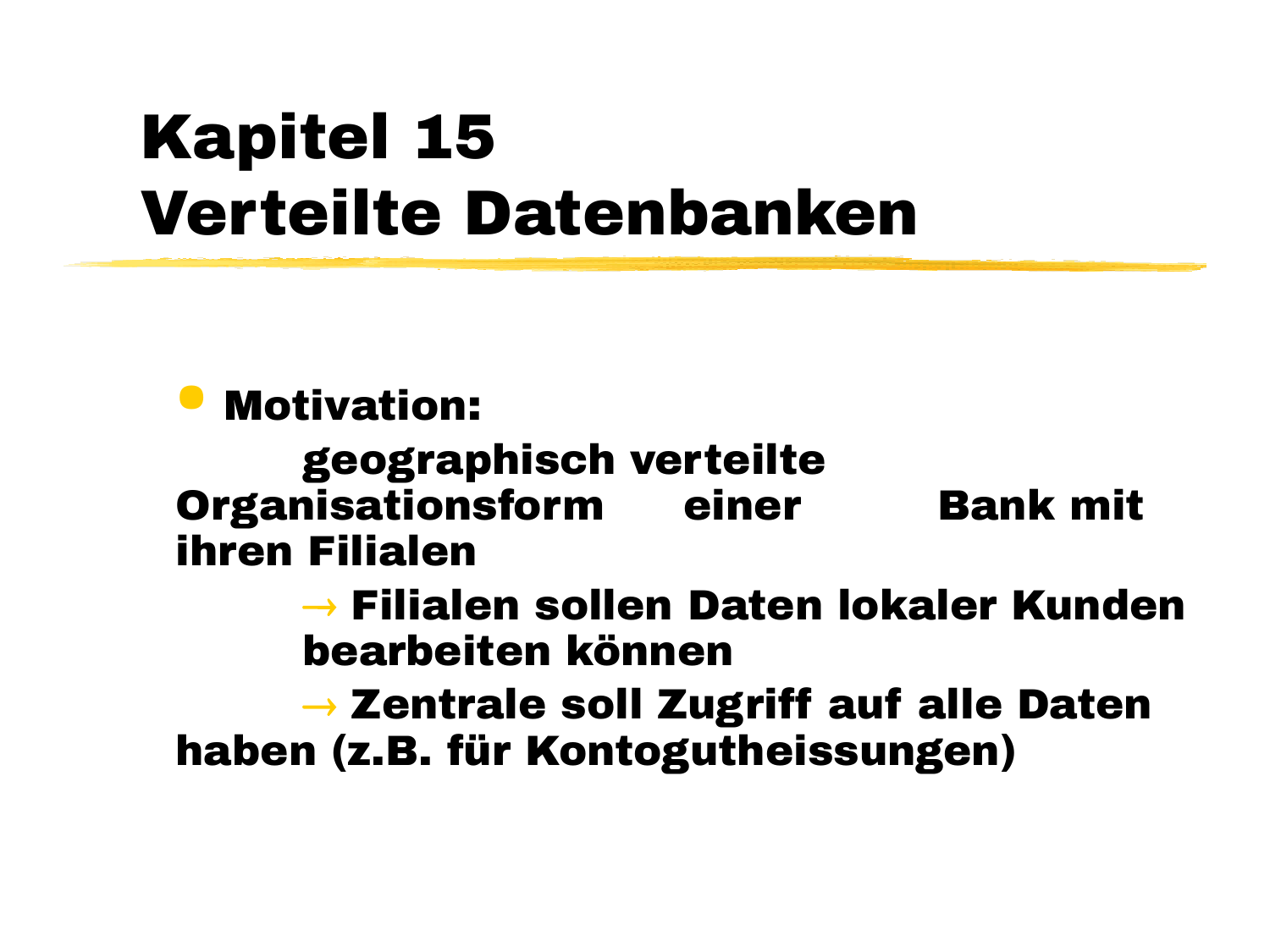

# Kapitel 15 Verteilte Datenbanken
 Motivation:
	geographisch verteilte Organisationsform 	einer 	Bank mit ihren Filialen
	→ Filialen sollen Daten lokaler Kunden 	bearbeiten können
	→ Zentrale soll Zugriff auf alle Daten 	haben (z.B. für Kontogutheissungen)